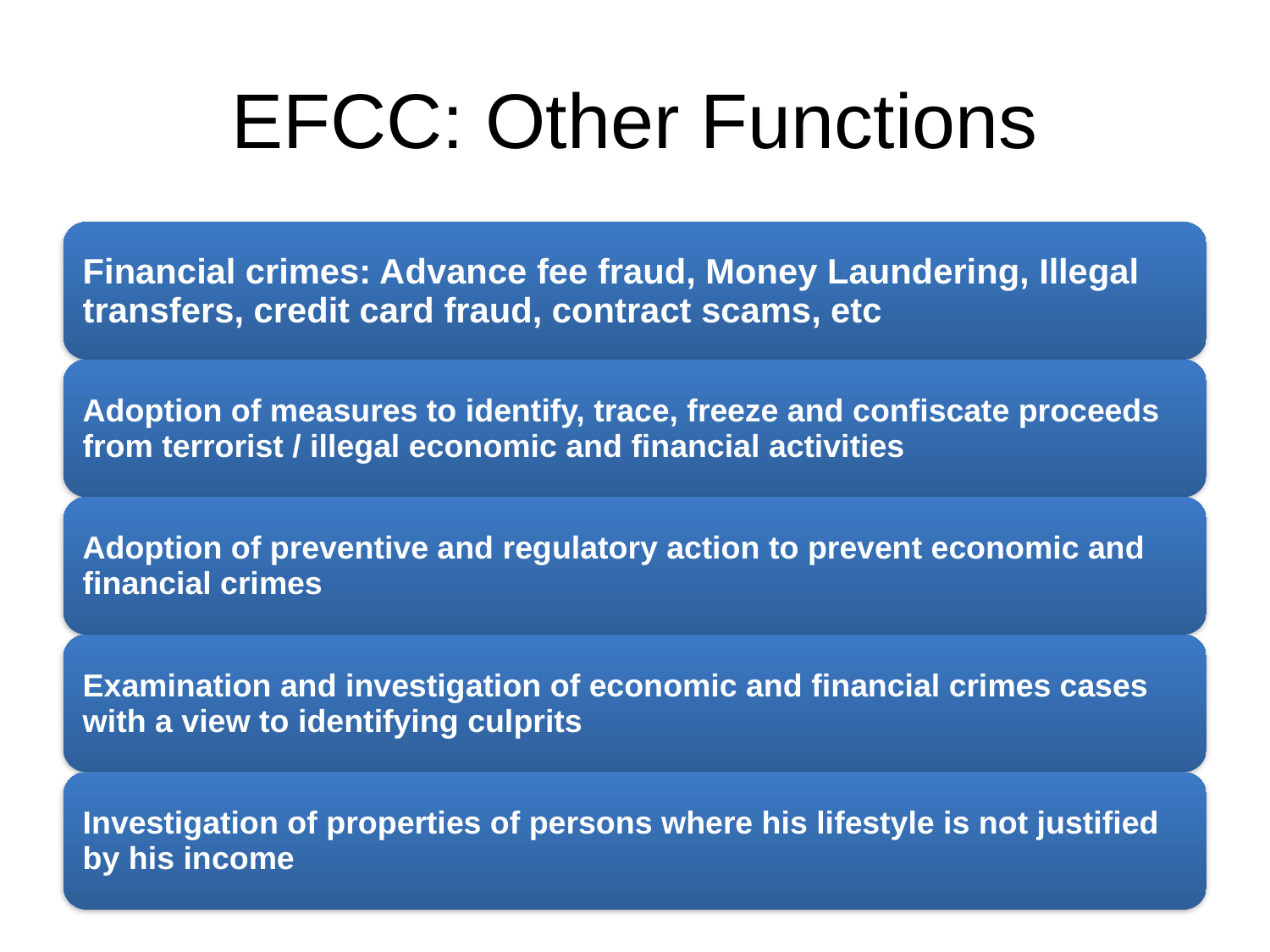

# EFCC: Other Functions
Financial crimes: Advance fee fraud, Money Laundering, Illegal transfers, credit card fraud, contract scams, etc
Adoption of measures to identify, trace, freeze and confiscate proceeds from terrorist / illegal economic and financial activities
Adoption of preventive and regulatory action to prevent economic and financial crimes
Examination and investigation of economic and financial crimes cases with a view to identifying culprits
Investigation of properties of persons where his lifestyle is not justified by his income